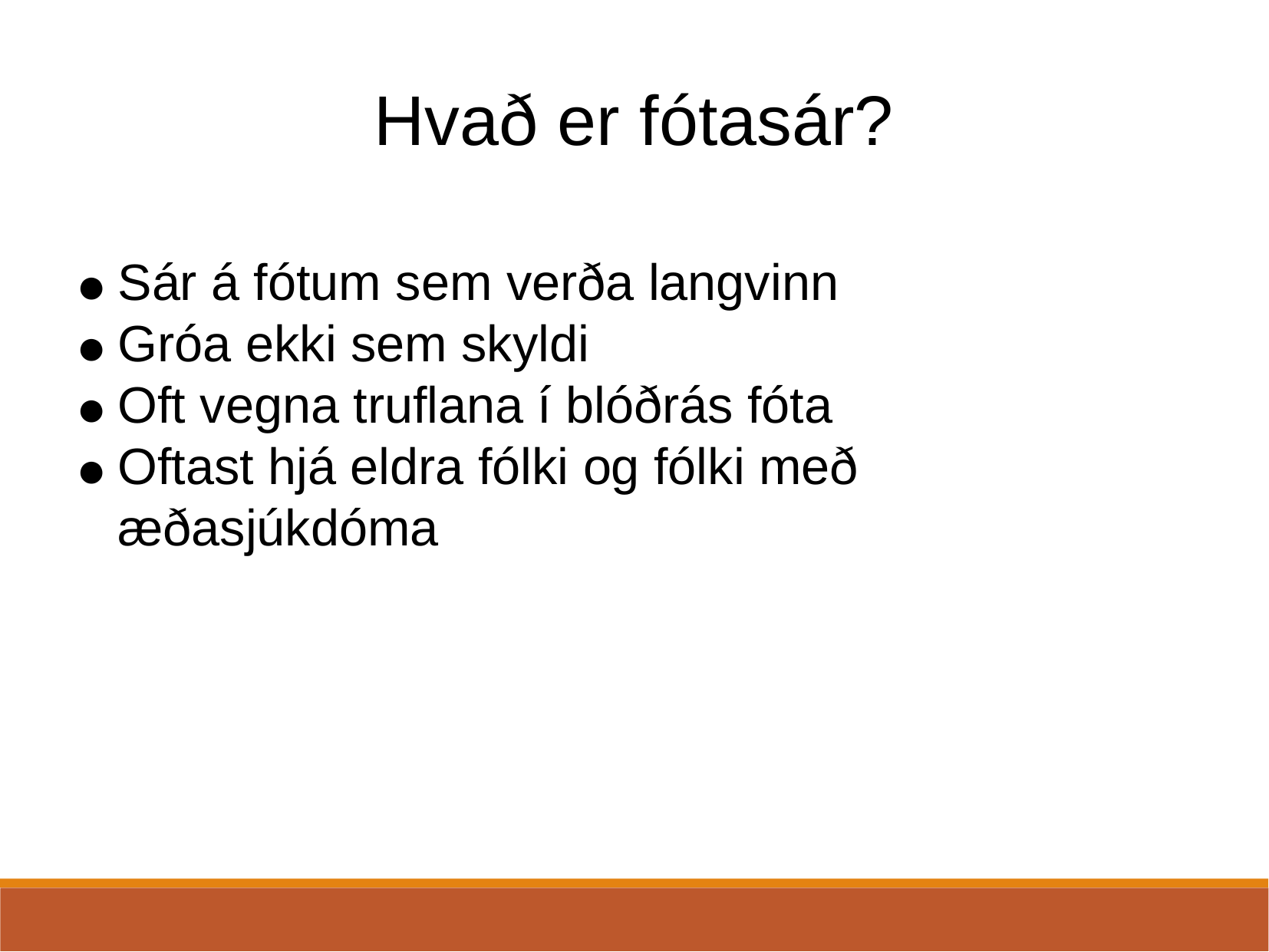

Hvað er fótasár?

Sár á fótum sem verða langvinn
Gróa ekki sem skyldi
Oft vegna truflana í blóðrás fóta
Oftast hjá eldra fólki og fólki með æðasjúkdóma